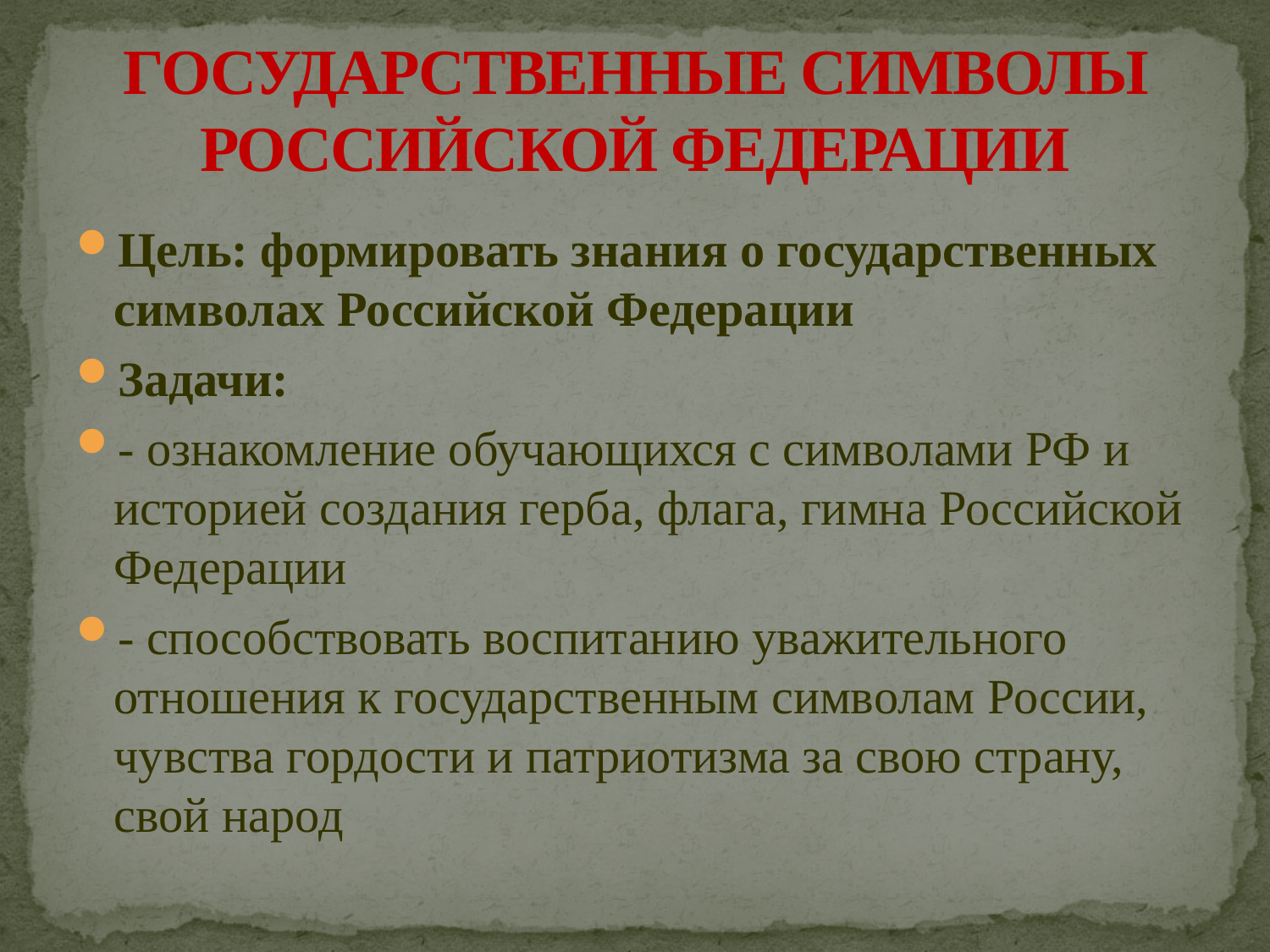

# ГОСУДАРСТВЕННЫЕ СИМВОЛЫ РОССИЙСКОЙ ФЕДЕРАЦИИ
Цель: формировать знания о государственных символах Российской Федерации
Задачи:
- ознакомление обучающихся с символами РФ и историей создания герба, флага, гимна Российской Федерации
- способствовать воспитанию уважительного отношения к государственным символам России, чувства гордости и патриотизма за свою страну, свой народ